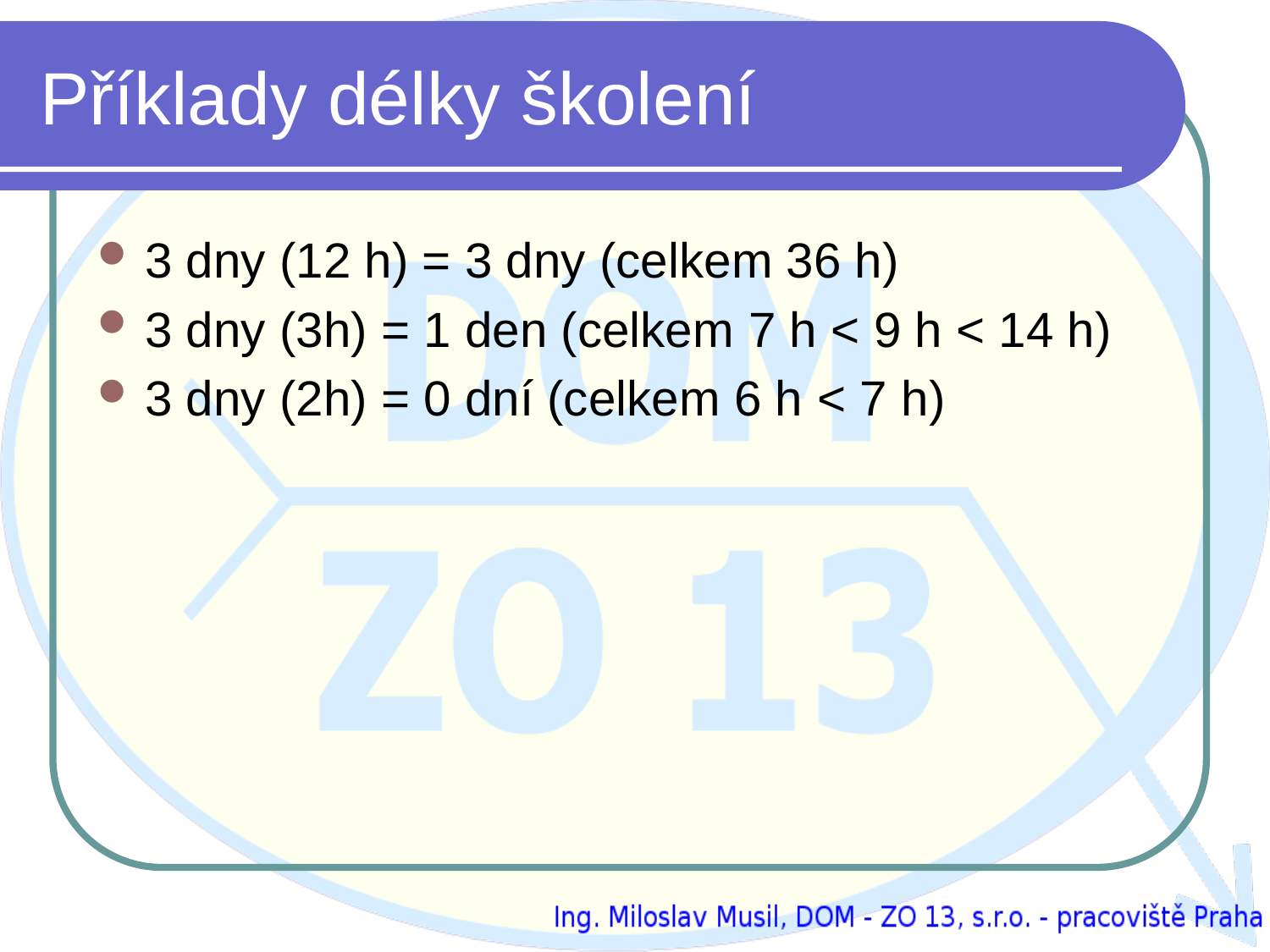

# Příklady délky školení
3 dny (12 h) = 3 dny (celkem 36 h)
3 dny (3h) = 1 den (celkem 7 h < 9 h < 14 h)
3 dny (2h) = 0 dní (celkem 6 h < 7 h)